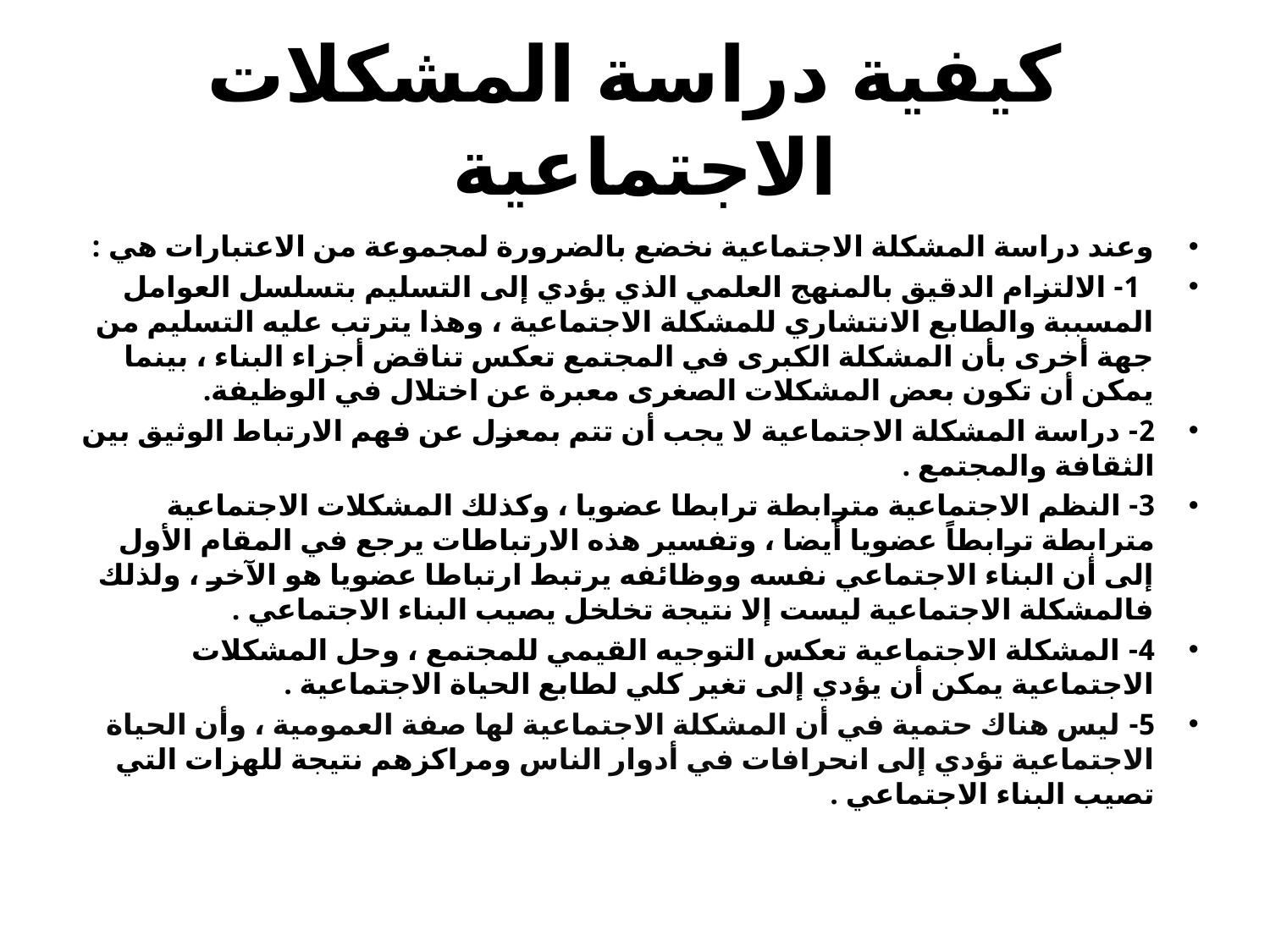

# كيفية دراسة المشكلات الاجتماعية
وعند دراسة المشكلة الاجتماعية نخضع بالضرورة لمجموعة من الاعتبارات هي :
  1- الالتزام الدقيق بالمنهج العلمي الذي يؤدي إلى التسليم بتسلسل العوامل المسببة والطابع الانتشاري للمشكلة الاجتماعية ، وهذا يترتب عليه التسليم من جهة أخرى بأن المشكلة الكبرى في المجتمع تعكس تناقض أجزاء البناء ، بينما يمكن أن تكون بعض المشكلات الصغرى معبرة عن اختلال في الوظيفة.
2- دراسة المشكلة الاجتماعية لا يجب أن تتم بمعزل عن فهم الارتباط الوثيق بين الثقافة والمجتمع .
3- النظم الاجتماعية مترابطة ترابطا عضويا ، وكذلك المشكلات الاجتماعية مترابطة ترابطاً عضويا أيضا ، وتفسير هذه الارتباطات يرجع في المقام الأول إلى أن البناء الاجتماعي نفسه ووظائفه يرتبط ارتباطا عضويا هو الآخر ، ولذلك فالمشكلة الاجتماعية ليست إلا نتيجة تخلخل يصيب البناء الاجتماعي .
4- المشكلة الاجتماعية تعكس التوجيه القيمي للمجتمع ، وحل المشكلات الاجتماعية يمكن أن يؤدي إلى تغير كلي لطابع الحياة الاجتماعية .
5- ليس هناك حتمية في أن المشكلة الاجتماعية لها صفة العمومية ، وأن الحياة الاجتماعية تؤدي إلى انحرافات في أدوار الناس ومراكزهم نتيجة للهزات التي تصيب البناء الاجتماعي .